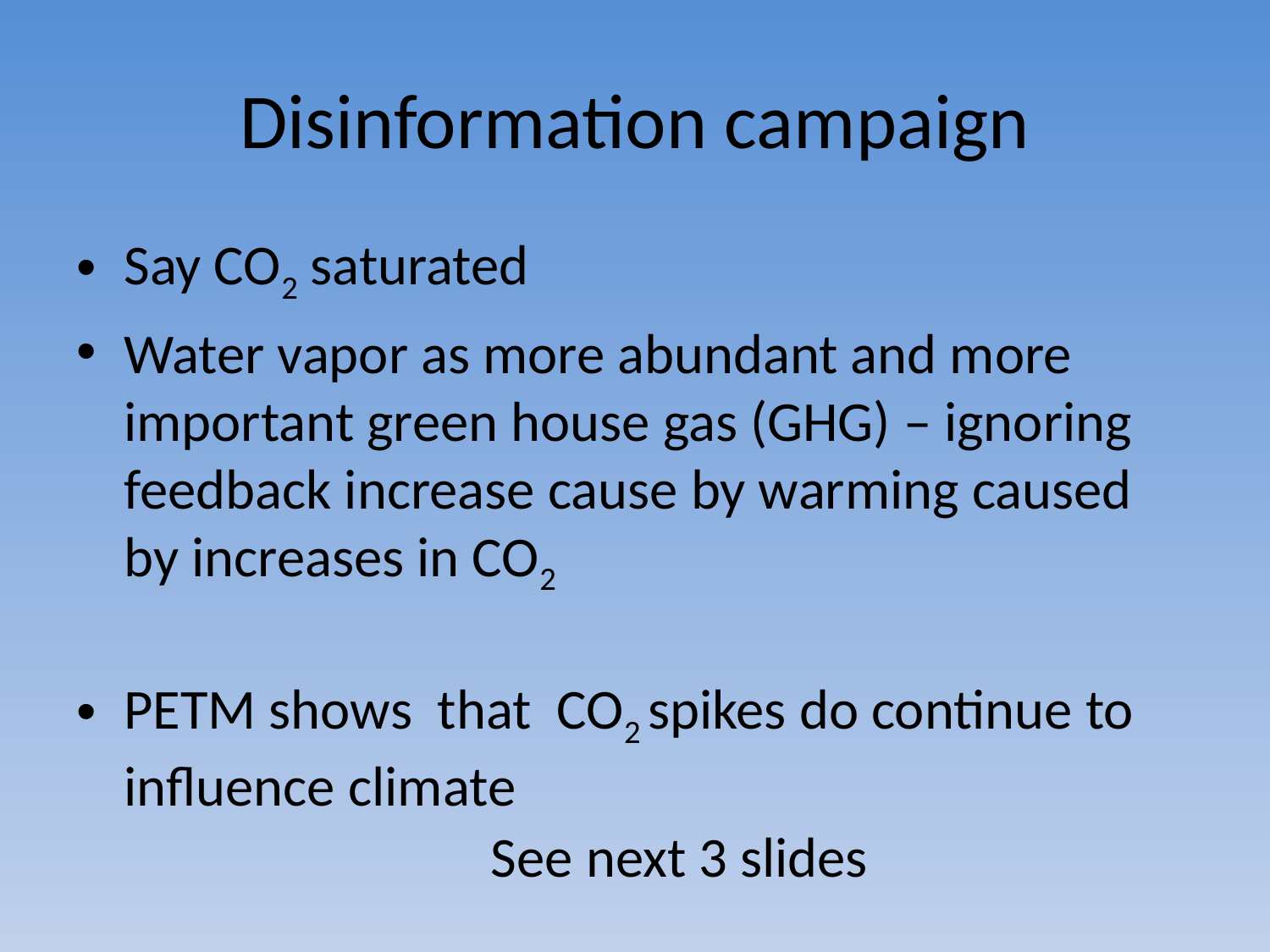

# Disinformation campaign
Say CO2 saturated
Water vapor as more abundant and more important green house gas (GHG) – ignoring feedback increase cause by warming caused by increases in CO2

PETM shows  that  CO2 spikes do continue to influence climate

See next 3 slides